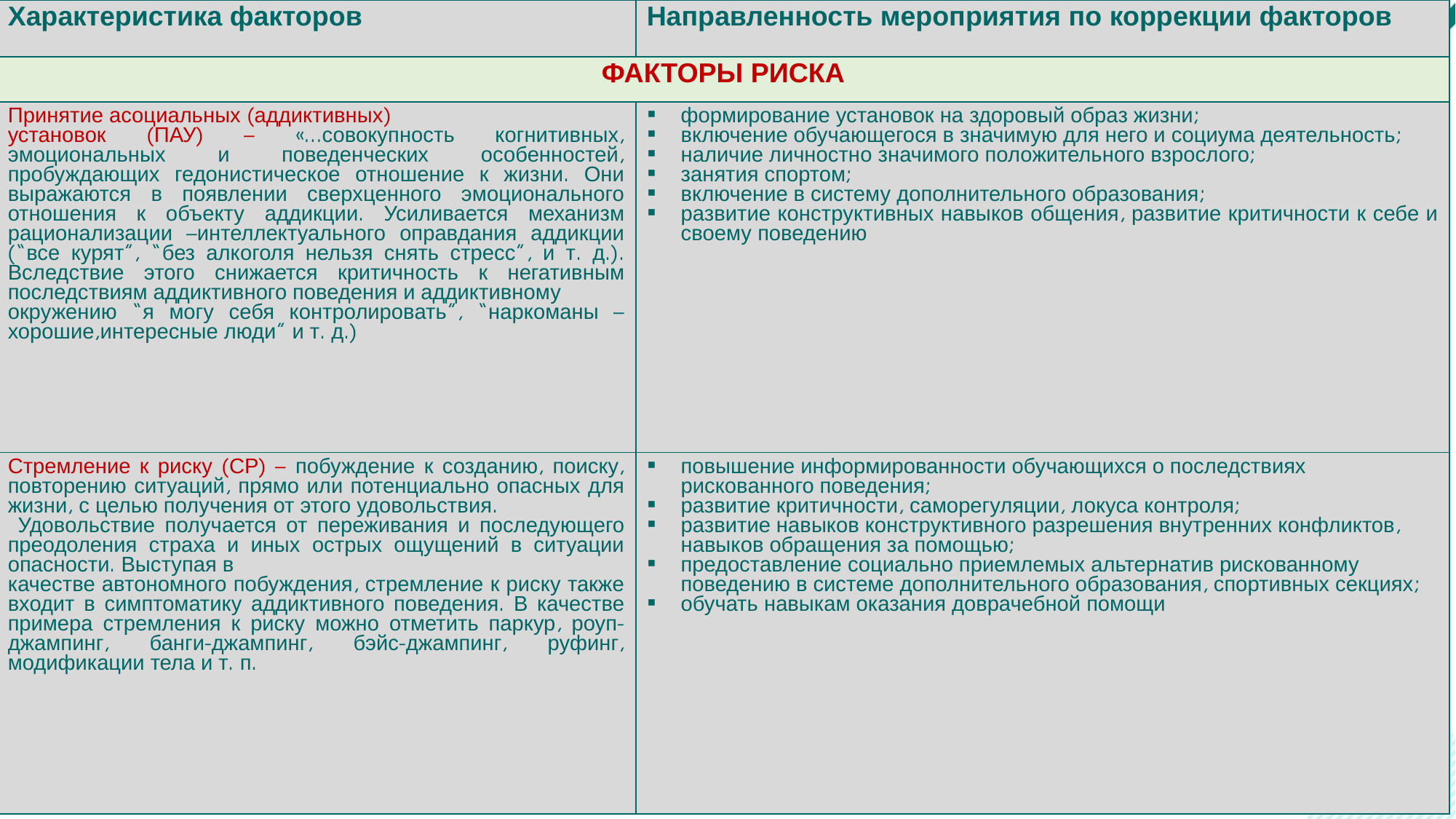

| Характеристика факторов | Направленность мероприятия по коррекции факторов |
| --- | --- |
| ФАКТОРЫ РИСКА |  |
| Принятие асоциальных (аддиктивных) установок (ПАУ) – «…совокупность когнитивных, эмоциональных и поведенческих особенностей, пробуждающих гедонистическое отношение к жизни. Они выражаются в появлении сверхценного эмоционального отношения к объекту аддикции. Усиливается механизм рационализации –интеллектуального оправдания аддикции (“все курят”, “без алкоголя нельзя снять стресс”, и т. д.). Вследствие этого снижается критичность к негативным последствиям аддиктивного поведения и аддиктивному окружению “я могу себя контролировать”, “наркоманы – хорошие,интересные люди” и т. д.) | формирование установок на здоровый образ жизни; включение обучающегося в значимую для него и социума деятельность; наличие личностно значимого положительного взрослого; занятия спортом; включение в систему дополнительного образования; развитие конструктивных навыков общения, развитие критичности к себе и своему поведению |
| Стремление к риску (СР) – побуждение к созданию, поиску, повторению ситуаций, прямо или потенциально опасных для жизни, с целью получения от этого удовольствия. Удовольствие получается от переживания и последующего преодоления страха и иных острых ощущений в ситуации опасности. Выступая в качестве автономного побуждения, стремление к риску также входит в симптоматику аддиктивного поведения. В качестве примера стремления к риску можно отметить паркур, роуп-джампинг, банги-джампинг, бэйс-джампинг, руфинг, модификации тела и т. п. | повышение информированности обучающихся о последствиях рискованного поведения; развитие критичности, саморегуляции, локуса контроля; развитие навыков конструктивного разрешения внутренних конфликтов, навыков обращения за помощью; предоставление социально приемлемых альтернатив рискованному поведению в системе дополнительного образования, спортивных секциях; обучать навыкам оказания доврачебной помощи |